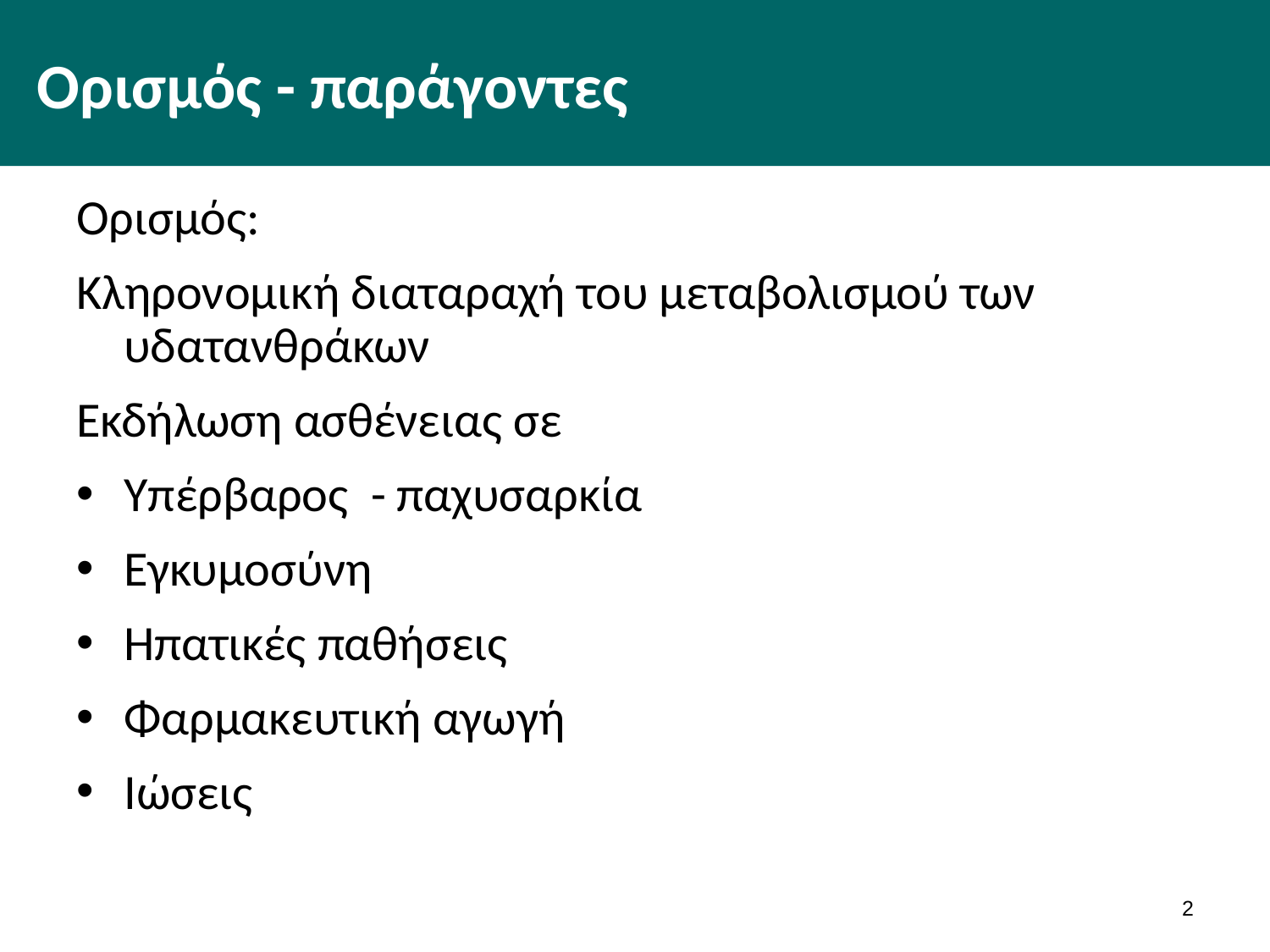

# Ορισμός - παράγοντες
Ορισμός:
Κληρονομική διαταραχή του μεταβολισμού των υδατανθράκων
Εκδήλωση ασθένειας σε
Υπέρβαρος  - παχυσαρκία
Εγκυμοσύνη
Ηπατικές παθήσεις
Φαρμακευτική αγωγή
Ιώσεις
2